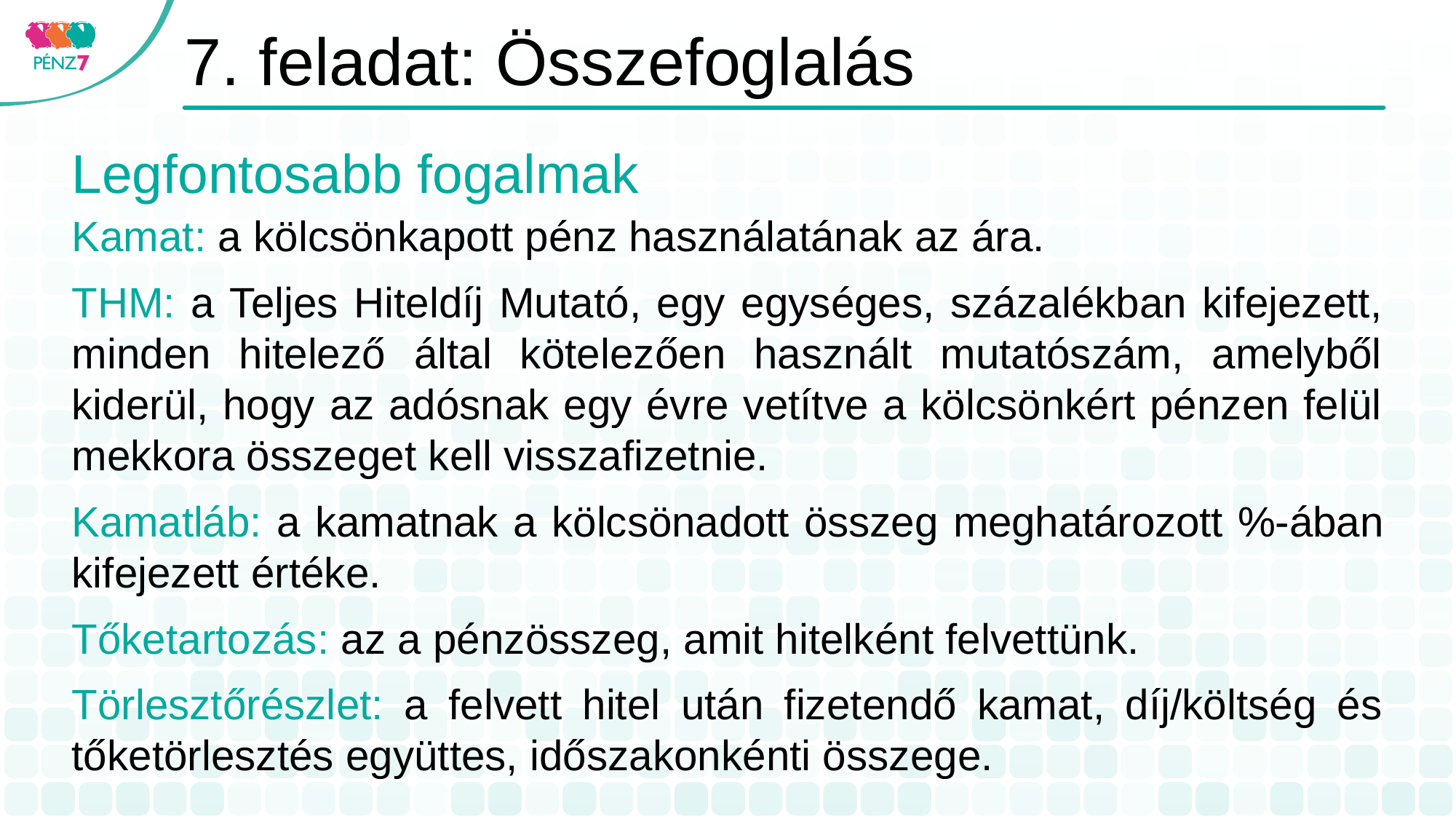

# 7. feladat: Összefoglalás
Legfontosabb fogalmak
Kamat: a kölcsönkapott pénz használatának az ára.
THM: a Teljes Hiteldíj Mutató, egy egységes, százalékban kifejezett, minden hitelező által kötelezően használt mutatószám, amelyből kiderül, hogy az adósnak egy évre vetítve a kölcsönkért pénzen felül mekkora összeget kell visszafizetnie.
Kamatláb: a kamatnak a kölcsönadott összeg meghatározott %-ában kifejezett értéke.
Tőketartozás: az a pénzösszeg, amit hitelként felvettünk.
Törlesztőrészlet: a felvett hitel után fizetendő kamat, díj/költség és tőketörlesztés együttes, időszakonkénti összege.